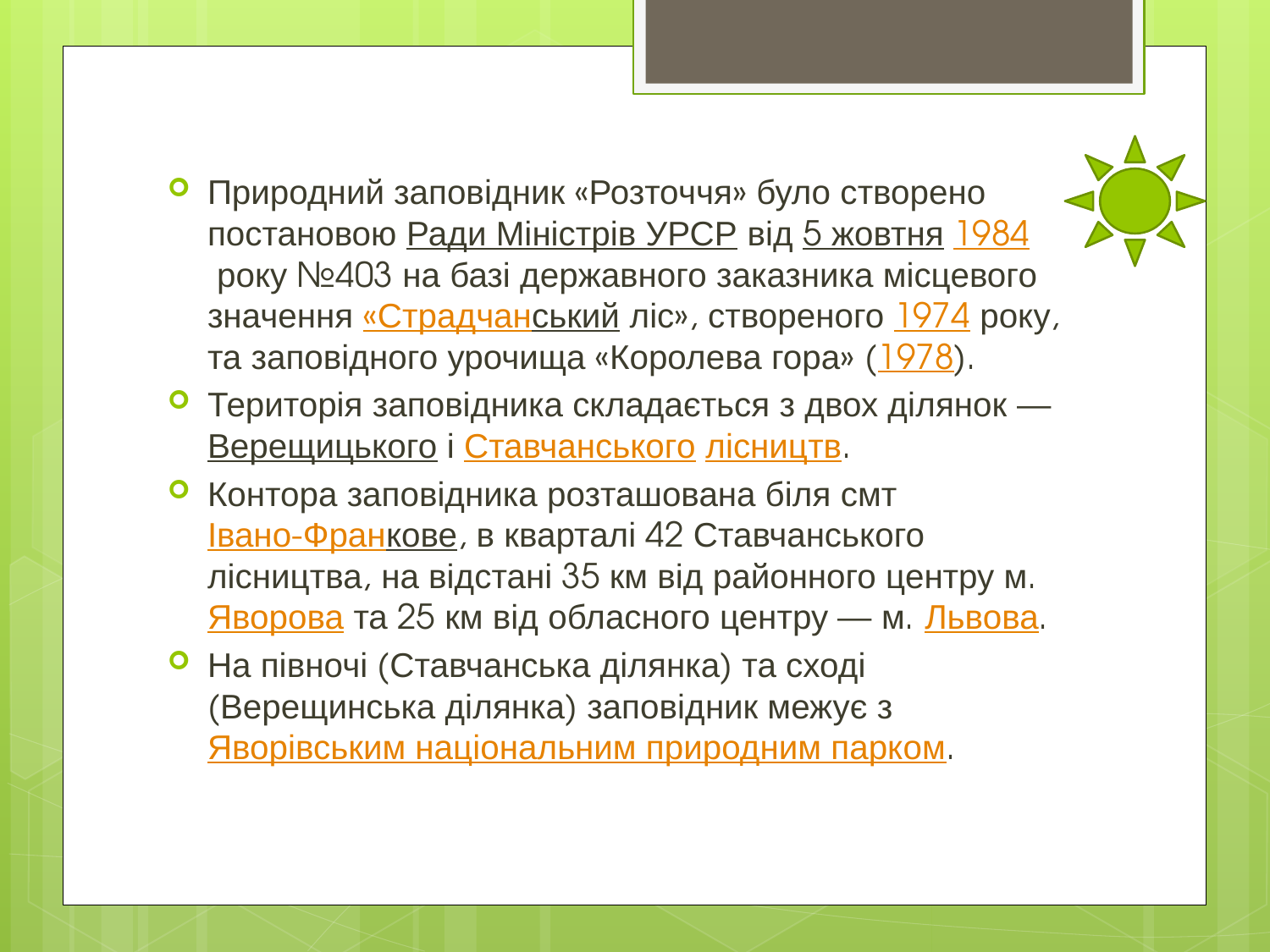

Природний заповідник «Розточчя» було створено постановою Ради Міністрів УРСР від 5 жовтня 1984 року №403 на базі державного заказника місцевого значення «Страдчанський ліс», створеного 1974 року, та заповідного урочища «Королева гора» (1978).
Територія заповідника складається з двох ділянок — Верещицького і Ставчанського лісництв.
Контора заповідника розташована біля смт Івано-Франкове, в кварталі 42 Ставчанського лісництва, на відстані 35 км від районного центру м. Яворова та 25 км від обласного центру — м. Львова.
На півночі (Ставчанська ділянка) та сході (Верещинська ділянка) заповідник межує з Яворівським національним природним парком.